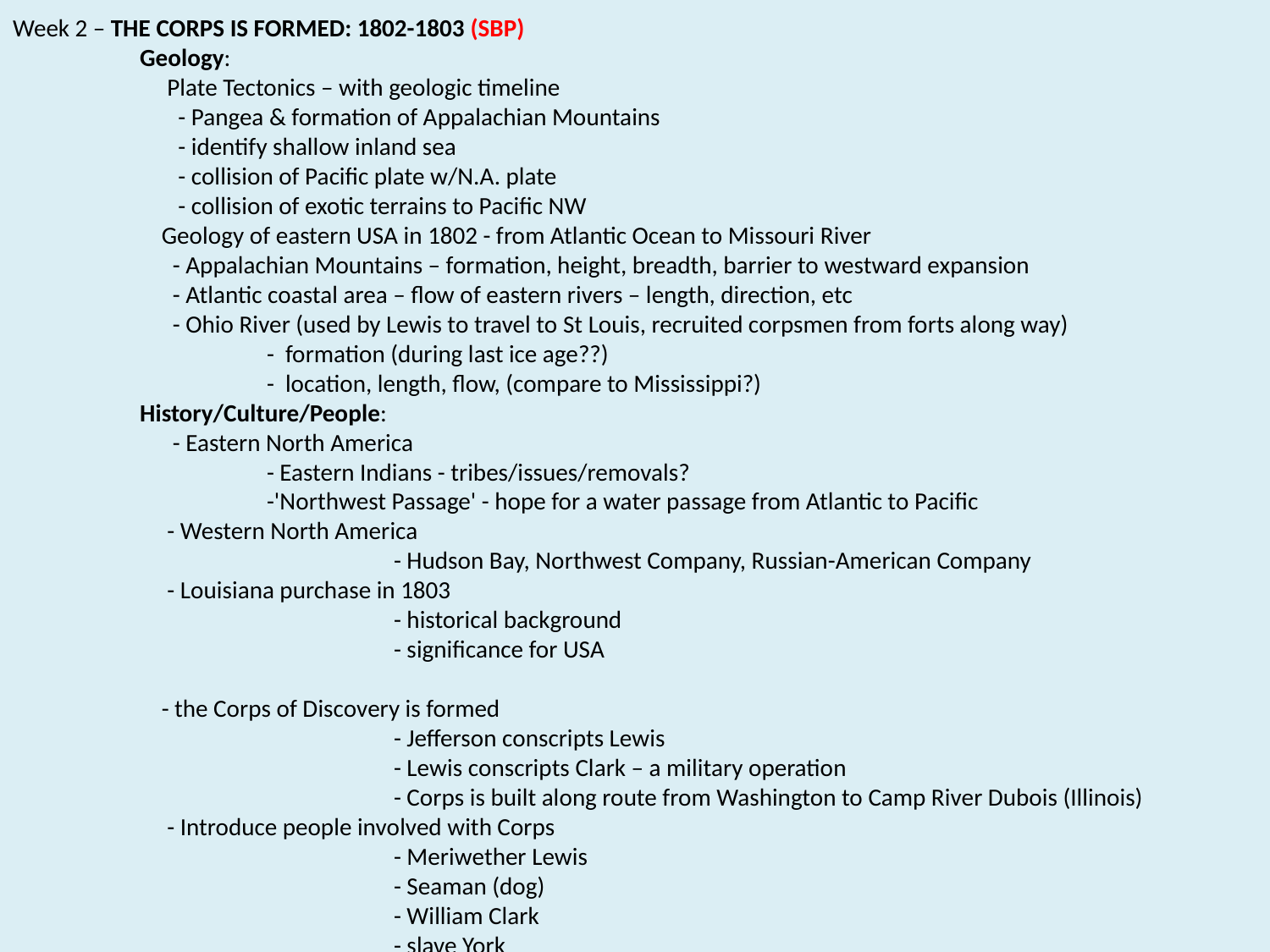

Week 2 – THE CORPS IS FORMED: 1802-1803 (SBP)
	Geology:
	     Plate Tectonics – with geologic timeline
	       - Pangea & formation of Appalachian Mountains
	       - identify shallow inland sea
	       - collision of Pacific plate w/N.A. plate
	       - collision of exotic terrains to Pacific NW
   	    Geology of eastern USA in 1802 - from Atlantic Ocean to Missouri River
	      - Appalachian Mountains – formation, height, breadth, barrier to westward expansion
	      - Atlantic coastal area – flow of eastern rivers – length, direction, etc
	      - Ohio River (used by Lewis to travel to St Louis, recruited corpsmen from forts along way)
		-  formation (during last ice age??)
		-  location, length, flow, (compare to Mississippi?)
	History/Culture/People:
	      - Eastern North America
		- Eastern Indians - tribes/issues/removals?
		-'Northwest Passage' - hope for a water passage from Atlantic to Pacific
	     - Western North America
			- Hudson Bay, Northwest Company, Russian-American Company
	     - Louisiana purchase in 1803
			- historical background
			- significance for USA

	    - the Corps of Discovery is formed
			- Jefferson conscripts Lewis
			- Lewis conscripts Clark – a military operation
			- Corps is built along route from Washington to Camp River Dubois (Illinois)
	     - Introduce people involved with Corps
			- Meriwether Lewis
			- Seaman (dog)
			- William Clark
			- slave York
			- Judith Hancock (Clark's fiancee)
			- Droulliard/Colter/Shannon ???
	    - 1802 winter camp at Camp River DuBois
			- equipment/supplies/boats